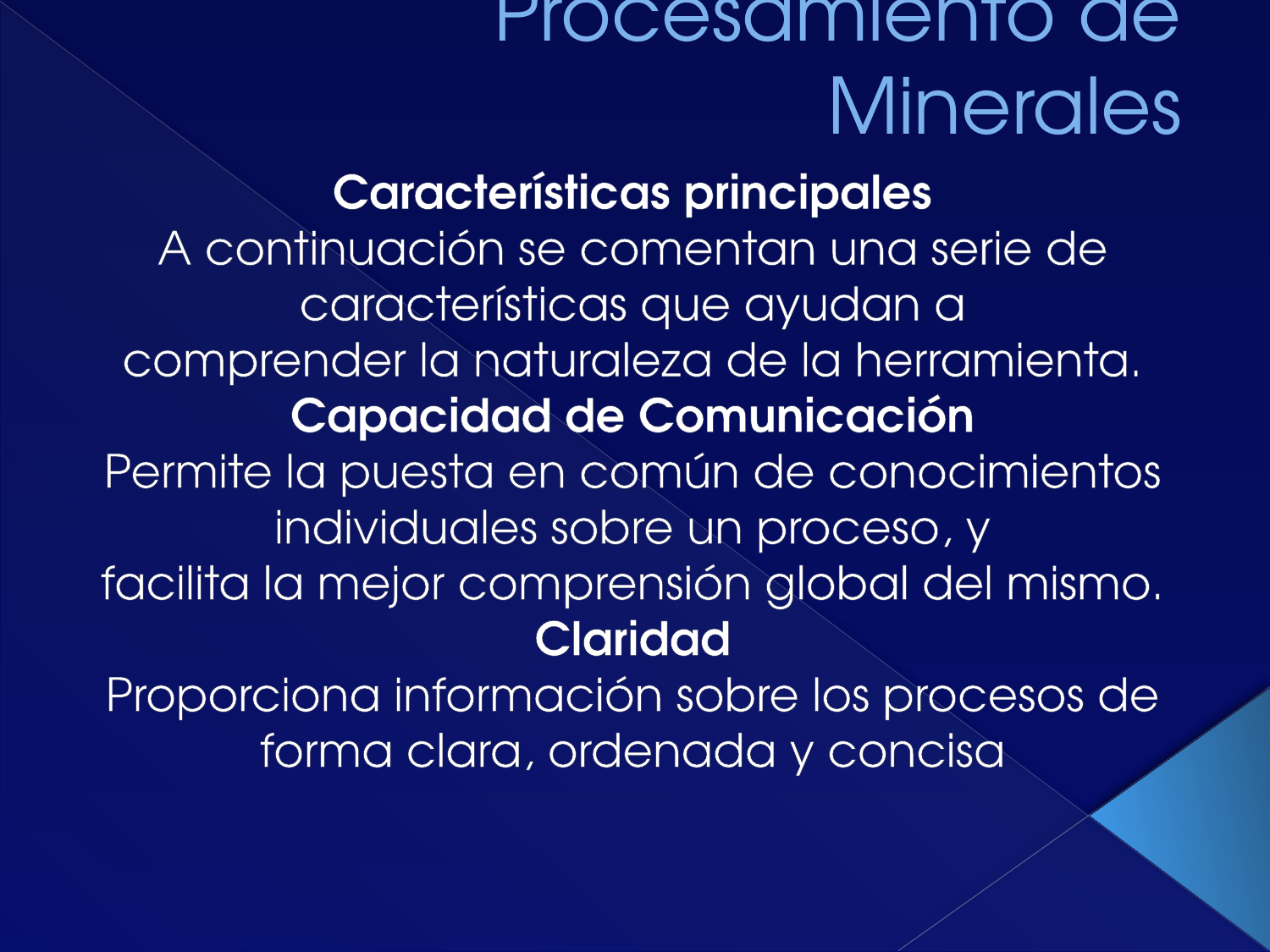

# Procesamiento de Minerales
Características principales
A continuación se comentan una serie de características que ayudan a
comprender la naturaleza de la herramienta.
Capacidad de Comunicación
Permite la puesta en común de conocimientos individuales sobre un proceso, y
facilita la mejor comprensión global del mismo.
Claridad
Proporciona información sobre los procesos de forma clara, ordenada y concisa